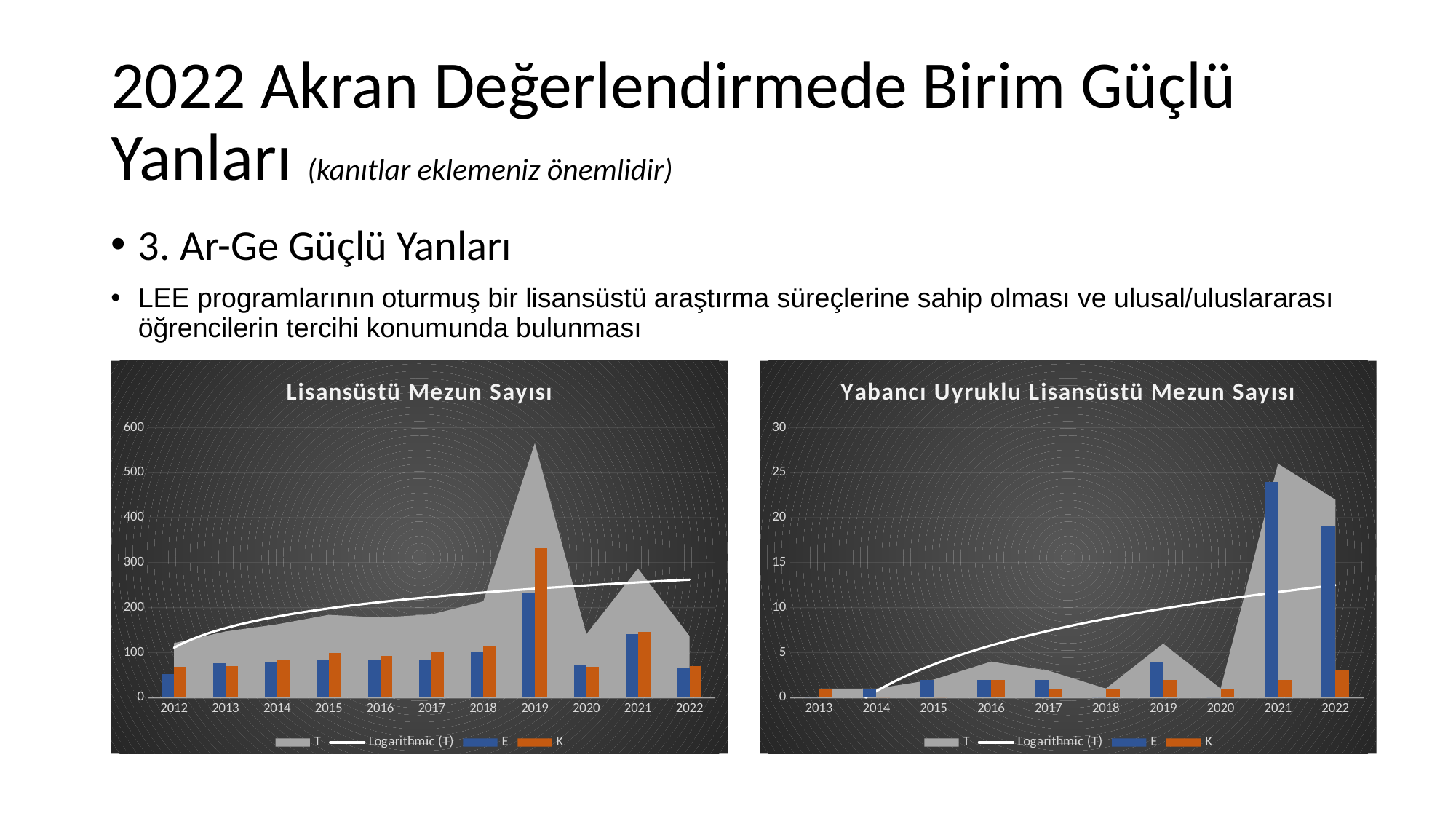

# 2022 Akran Değerlendirmede Birim Güçlü Yanları (kanıtlar eklemeniz önemlidir)
3. Ar-Ge Güçlü Yanları
LEE programlarının oturmuş bir lisansüstü araştırma süreçlerine sahip olması ve ulusal/uluslararası öğrencilerin tercihi konumunda bulunması

### Chart: Lisansüstü Mezun Sayısı

| Category | T | E | K |
|---|---|---|---|
| 2012 | 121.0 | 53.0 | 68.0 |
| 2013 | 147.0 | 77.0 | 70.0 |
| 2014 | 163.0 | 79.0 | 84.0 |
| 2015 | 184.0 | 85.0 | 99.0 |
| 2016 | 178.0 | 85.0 | 93.0 |
| 2017 | 185.0 | 85.0 | 100.0 |
| 2018 | 214.0 | 100.0 | 114.0 |
| 2019 | 566.0 | 234.0 | 332.0 |
| 2020 | 141.0 | 72.0 | 69.0 |
| 2021 | 287.0 | 141.0 | 146.0 |
| 2022 | 137.0 | 67.0 | 70.0 |

### Chart: Yabancı Uyruklu Lisansüstü Mezun Sayısı

| Category | T | E | K |
|---|---|---|---|
| 2013 | 1.0 | 0.0 | 1.0 |
| 2014 | 1.0 | 1.0 | 0.0 |
| 2015 | 2.0 | 2.0 | 0.0 |
| 2016 | 4.0 | 2.0 | 2.0 |
| 2017 | 3.0 | 2.0 | 1.0 |
| 2018 | 1.0 | 0.0 | 1.0 |
| 2019 | 6.0 | 4.0 | 2.0 |
| 2020 | 1.0 | 0.0 | 1.0 |
| 2021 | 26.0 | 24.0 | 2.0 |
| 2022 | 22.0 | 19.0 | 3.0 |